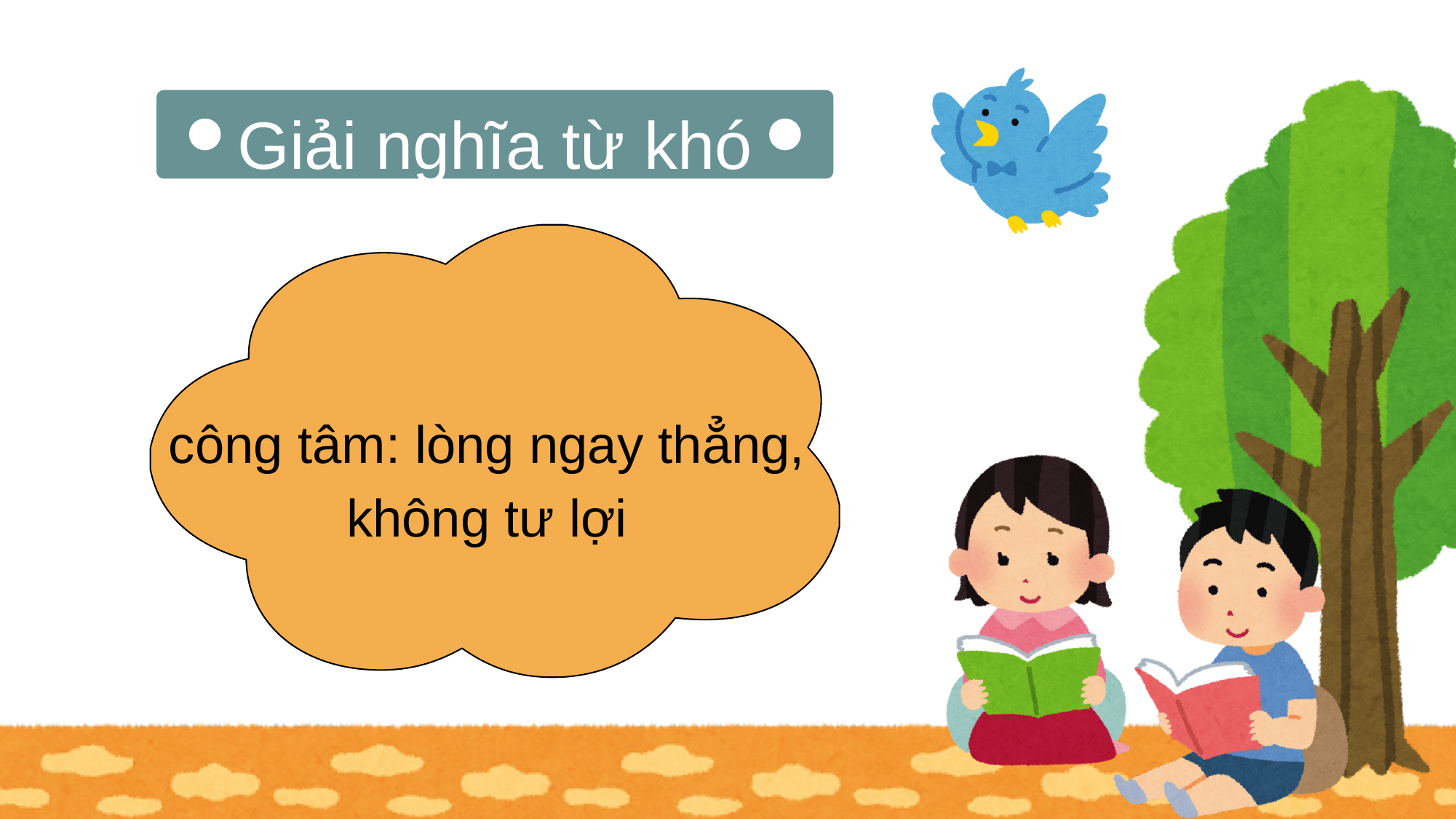

Giải nghĩa từ khó

công tâm: lòng ngay thẳng, không tư lợi